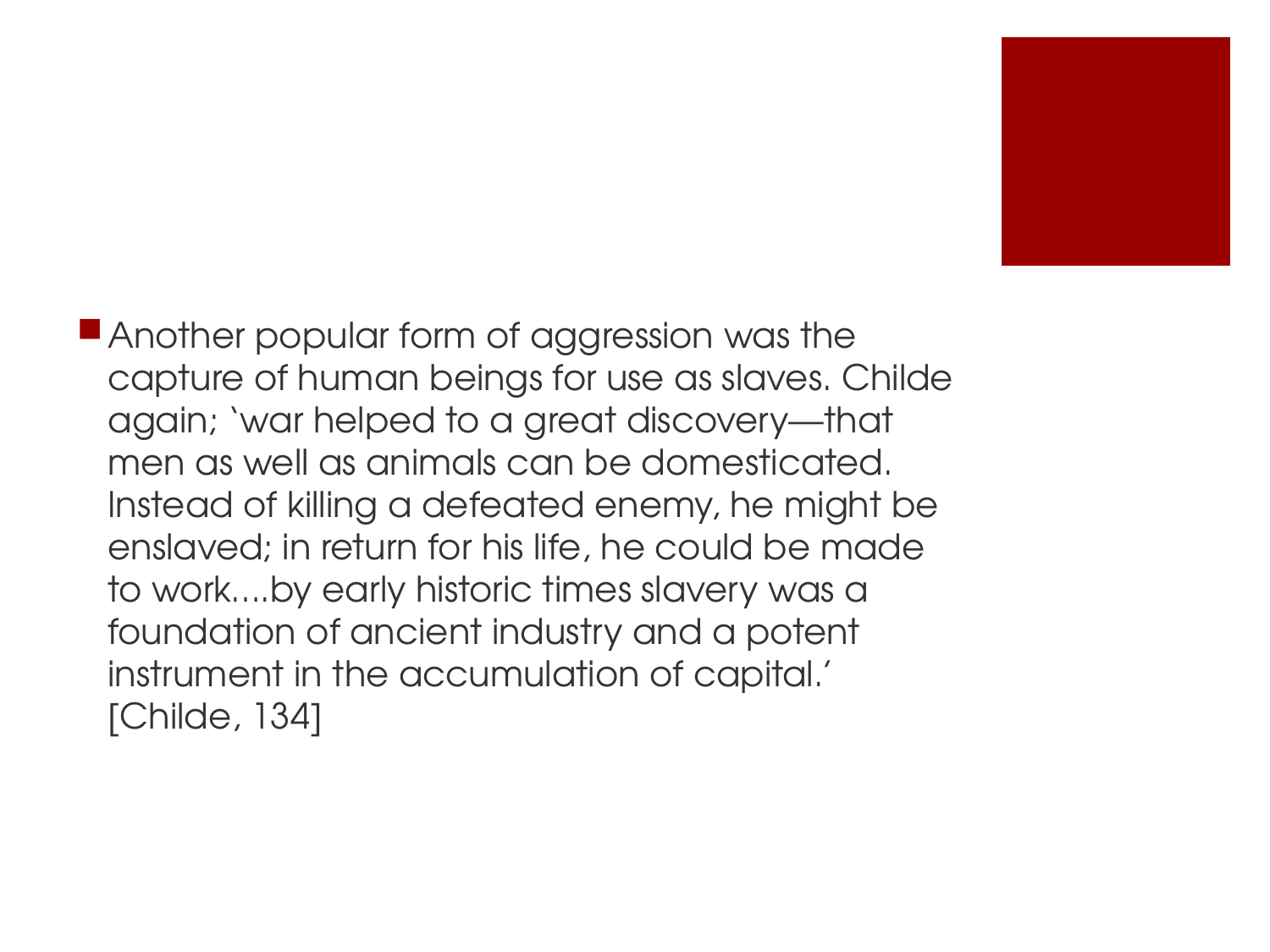

#
Another popular form of aggression was the capture of human beings for use as slaves. Childe again; ‘war helped to a great discovery—that men as well as animals can be domesticated. Instead of killing a defeated enemy, he might be enslaved; in return for his life, he could be made to work….by early historic times slavery was a foundation of ancient industry and a potent instrument in the accumulation of capital.’ [Childe, 134]